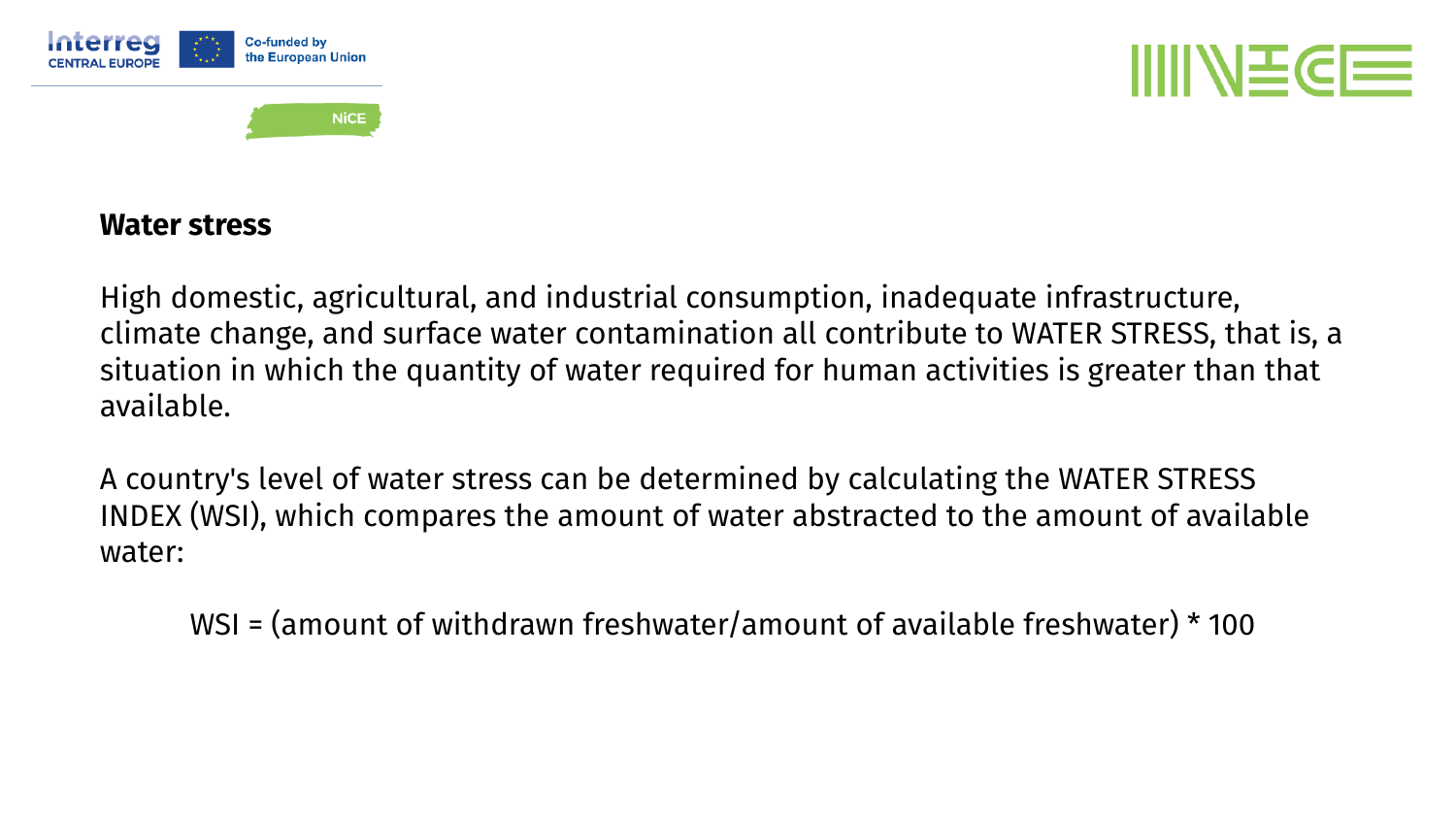

Water stress

High domestic, agricultural, and industrial consumption, inadequate infrastructure, climate change, and surface water contamination all contribute to WATER STRESS, that is, a situation in which the quantity of water required for human activities is greater than that available.

A country's level of water stress can be determined by calculating the WATER STRESS INDEX (WSI), which compares the amount of water abstracted to the amount of available water:

WSI = (amount of withdrawn freshwater/amount of available freshwater) * 100